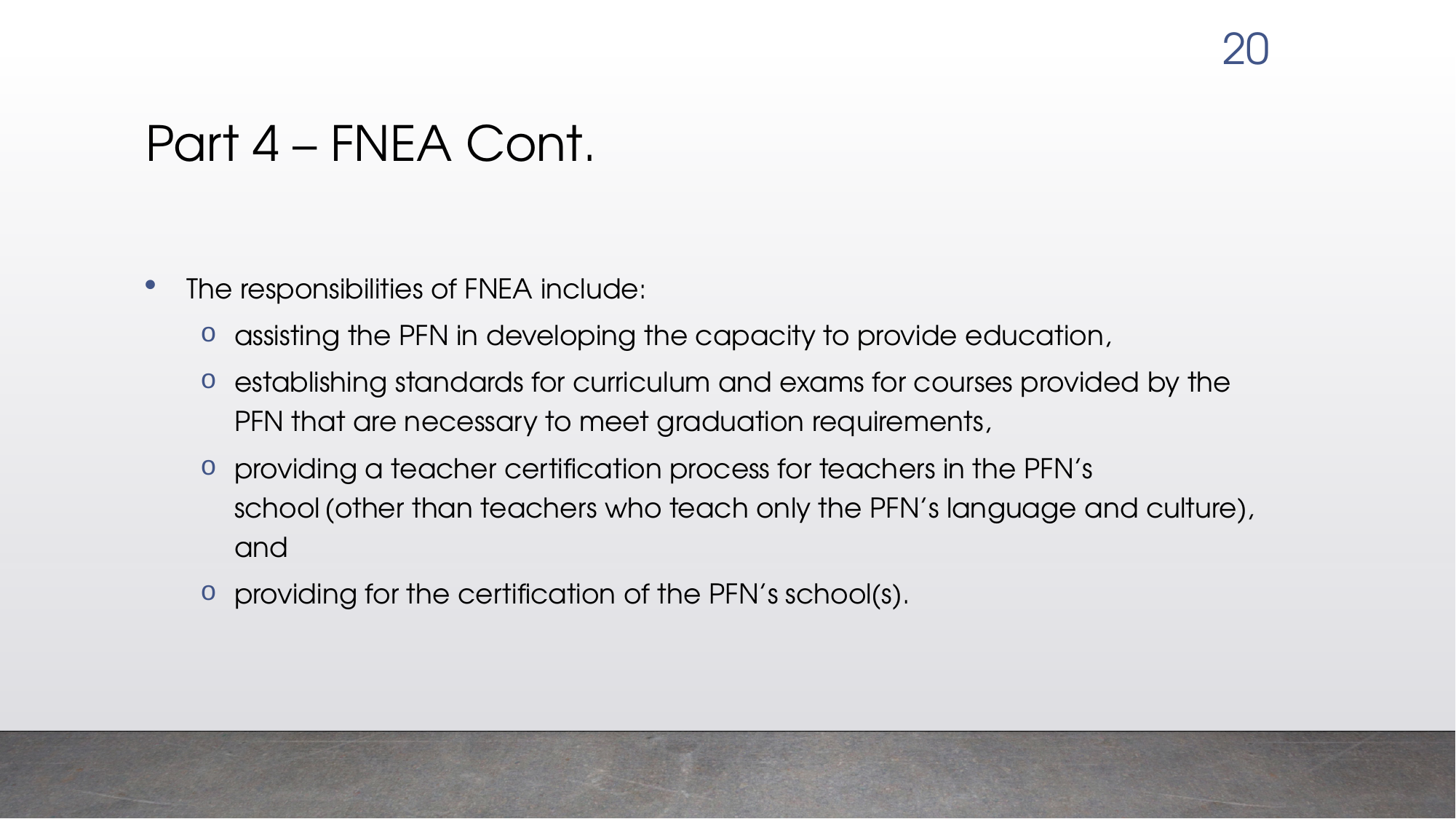

20
# Part 4 – FNEA Cont.
The responsibilities of FNEA include:
assisting the PFN in developing the capacity to provide education,
establishing standards for curriculum and exams for courses provided by the PFN that are necessary to meet graduation requirements,
providing a teacher certification process for teachers in the PFN’s school (other than teachers who teach only the PFN’s language and culture), and
providing for the certification of the PFN’s school(s).